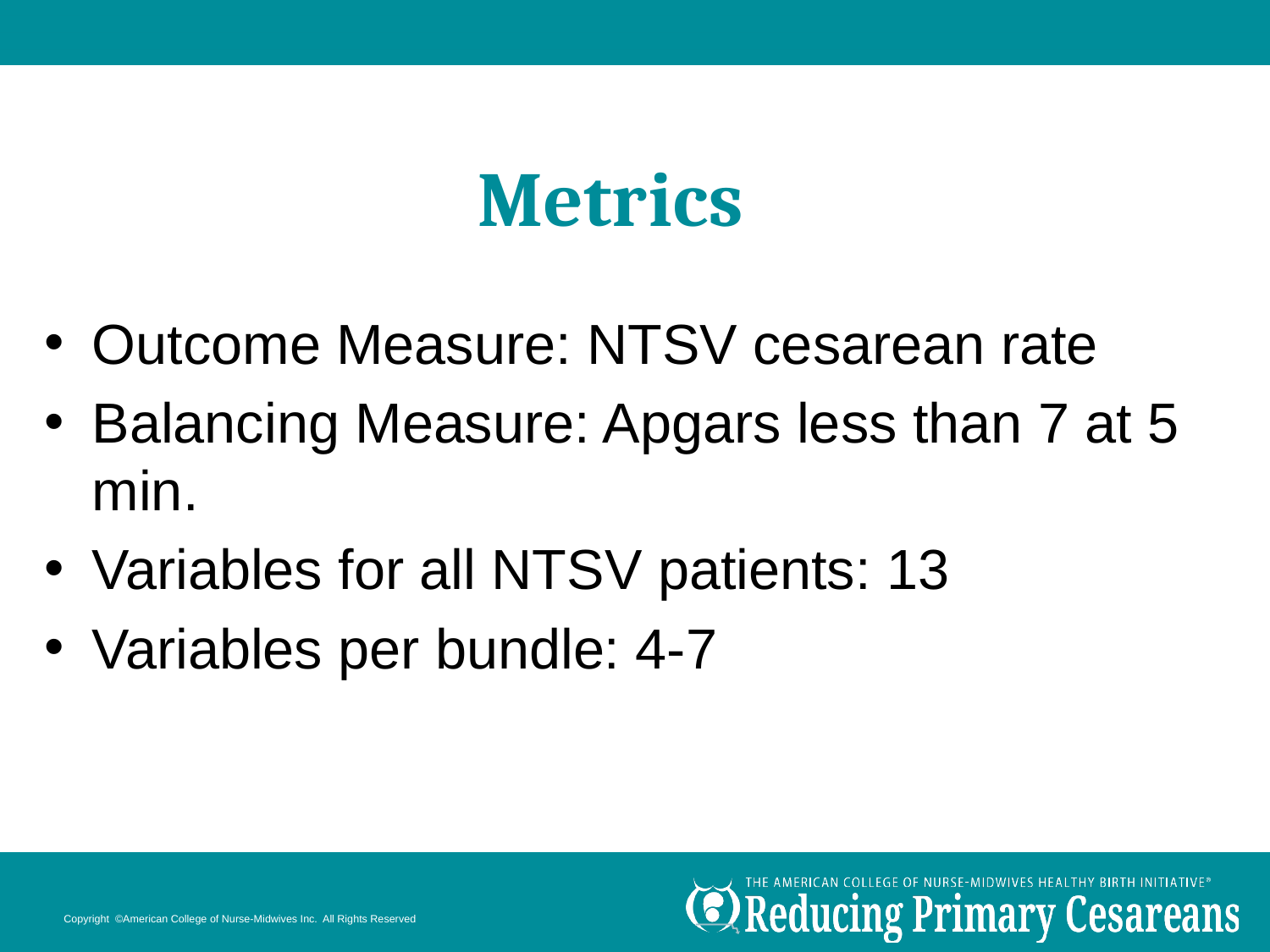

# Metrics
Outcome Measure: NTSV cesarean rate
Balancing Measure: Apgars less than 7 at 5 min.
Variables for all NTSV patients: 13
Variables per bundle: 4-7